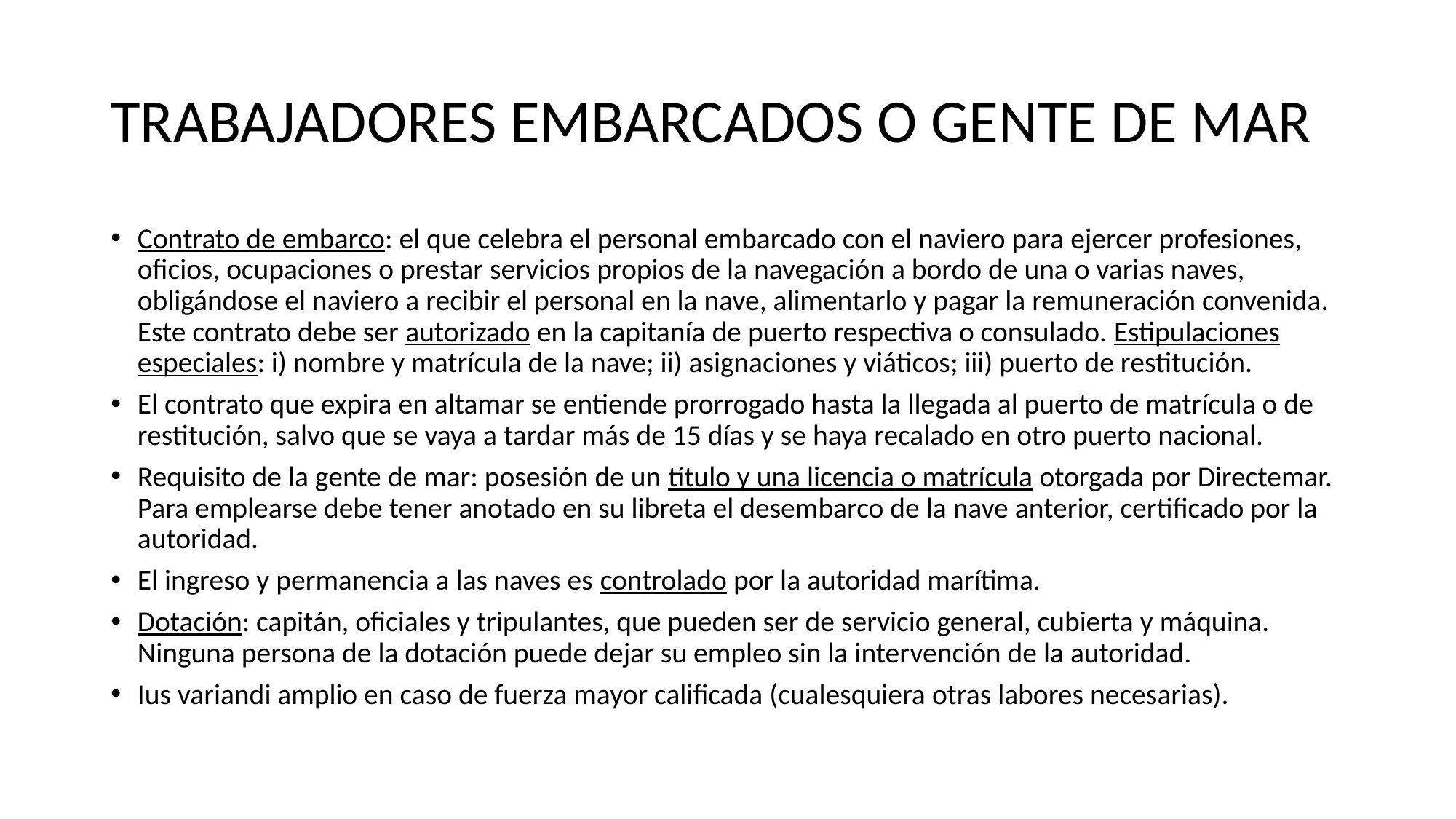

# TRABAJADORES EMBARCADOS O GENTE DE MAR
Contrato de embarco: el que celebra el personal embarcado con el naviero para ejercer profesiones, oficios, ocupaciones o prestar servicios propios de la navegación a bordo de una o varias naves, obligándose el naviero a recibir el personal en la nave, alimentarlo y pagar la remuneración convenida. Este contrato debe ser autorizado en la capitanía de puerto respectiva o consulado. Estipulaciones especiales: i) nombre y matrícula de la nave; ii) asignaciones y viáticos; iii) puerto de restitución.
El contrato que expira en altamar se entiende prorrogado hasta la llegada al puerto de matrícula o de restitución, salvo que se vaya a tardar más de 15 días y se haya recalado en otro puerto nacional.
Requisito de la gente de mar: posesión de un título y una licencia o matrícula otorgada por Directemar. Para emplearse debe tener anotado en su libreta el desembarco de la nave anterior, certificado por la autoridad.
El ingreso y permanencia a las naves es controlado por la autoridad marítima.
Dotación: capitán, oficiales y tripulantes, que pueden ser de servicio general, cubierta y máquina. Ninguna persona de la dotación puede dejar su empleo sin la intervención de la autoridad.
Ius variandi amplio en caso de fuerza mayor calificada (cualesquiera otras labores necesarias).